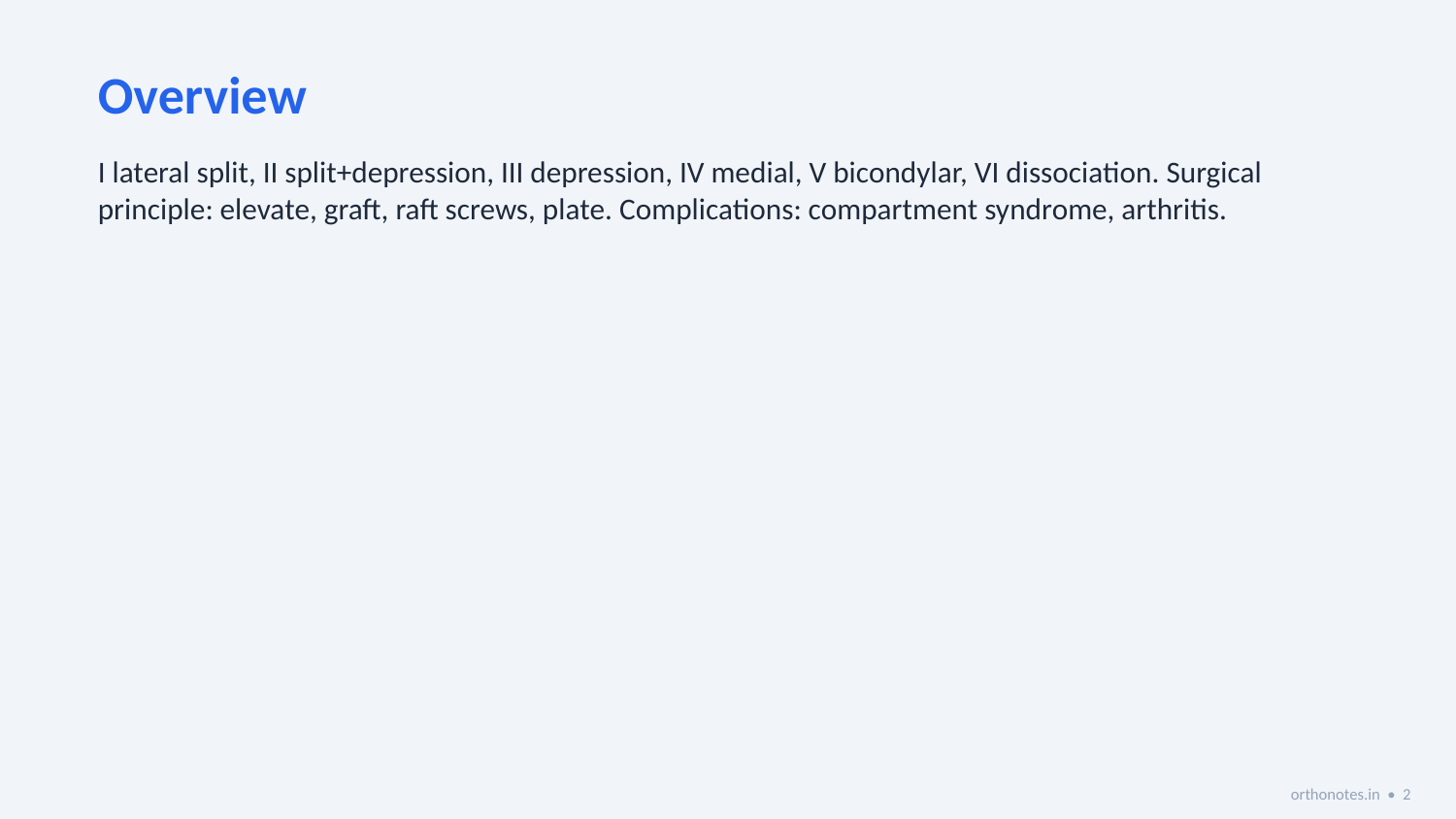

Overview
I lateral split, II split+depression, III depression, IV medial, V bicondylar, VI dissociation. Surgical principle: elevate, graft, raft screws, plate. Complications: compartment syndrome, arthritis.
orthonotes.in  •  2